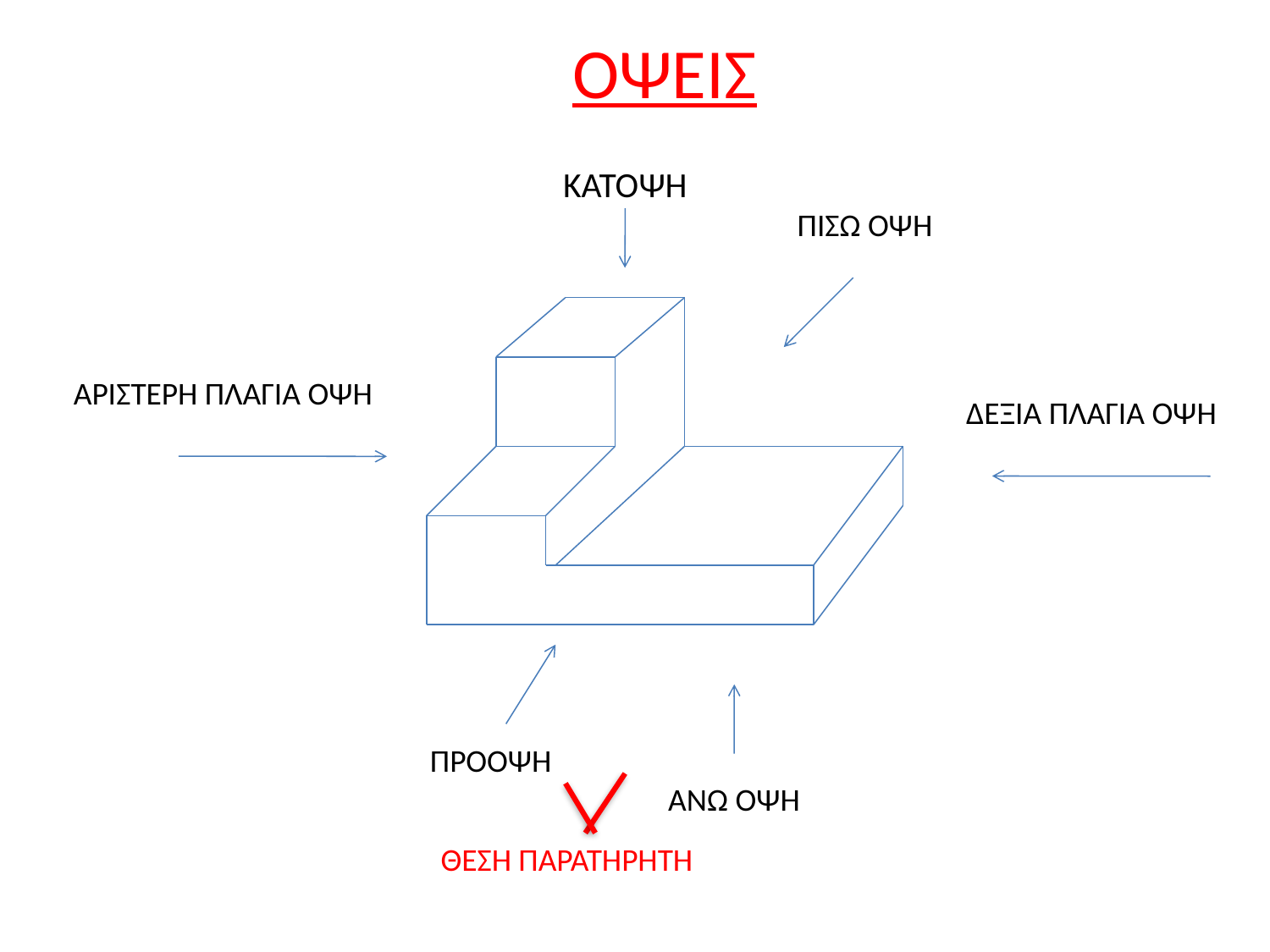

# ΟΨΕΙΣ
ΚΑΤΟΨΗ
ΠΙΣΩ ΟΨΗ
ΑΡΙΣΤΕΡΗ ΠΛΑΓΙΑ ΟΨΗ
ΔΕΞΙΑ ΠΛΑΓΙΑ ΟΨΗ
ΠΡΟΟΨΗ
ΑΝΩ ΟΨΗ
ΘΕΣΗ ΠΑΡΑΤΗΡΗΤΗ